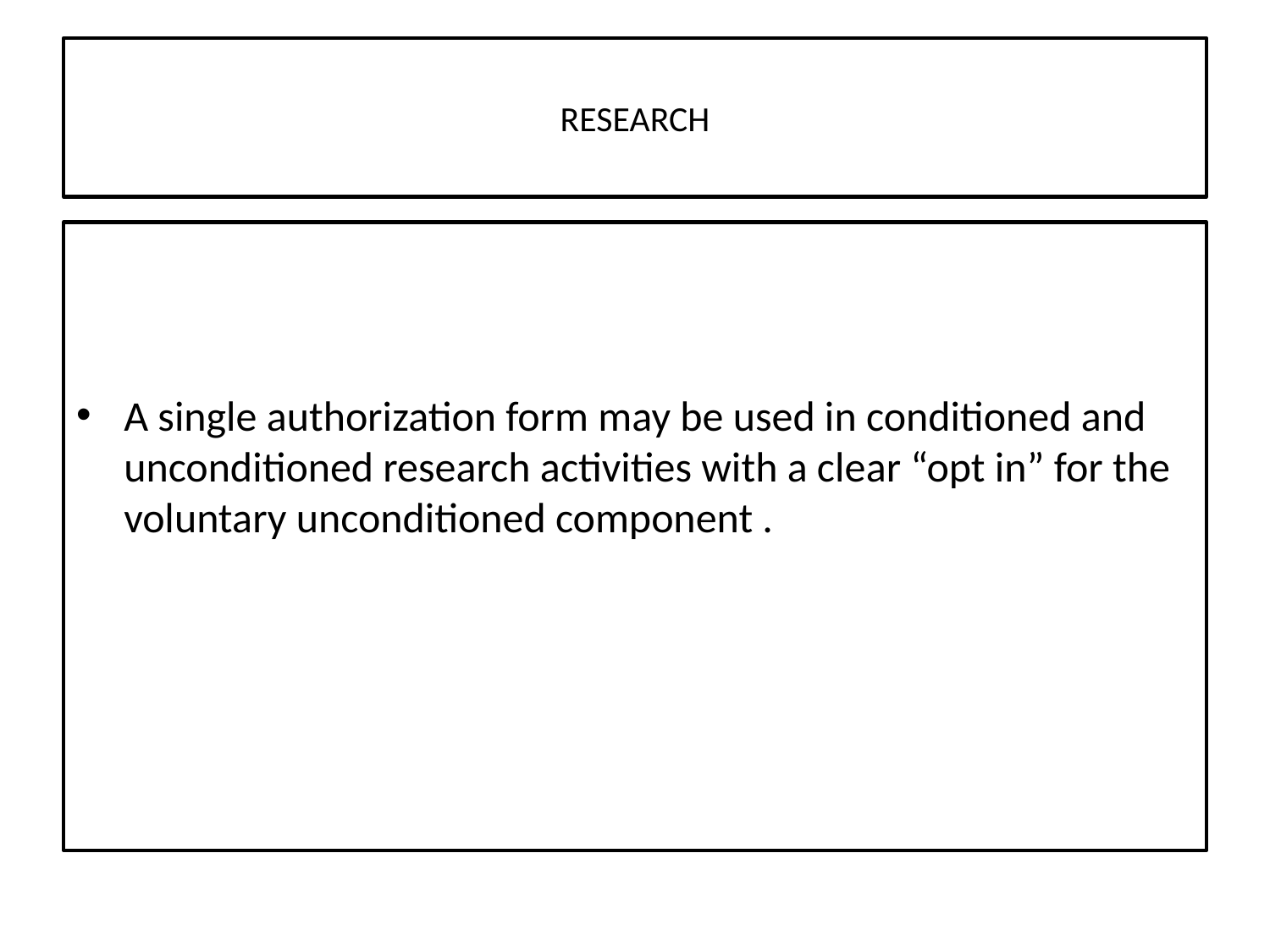

# RESEARCH

A single authorization form may be used in conditioned and unconditioned research activities with a clear “opt in” for the voluntary unconditioned component .